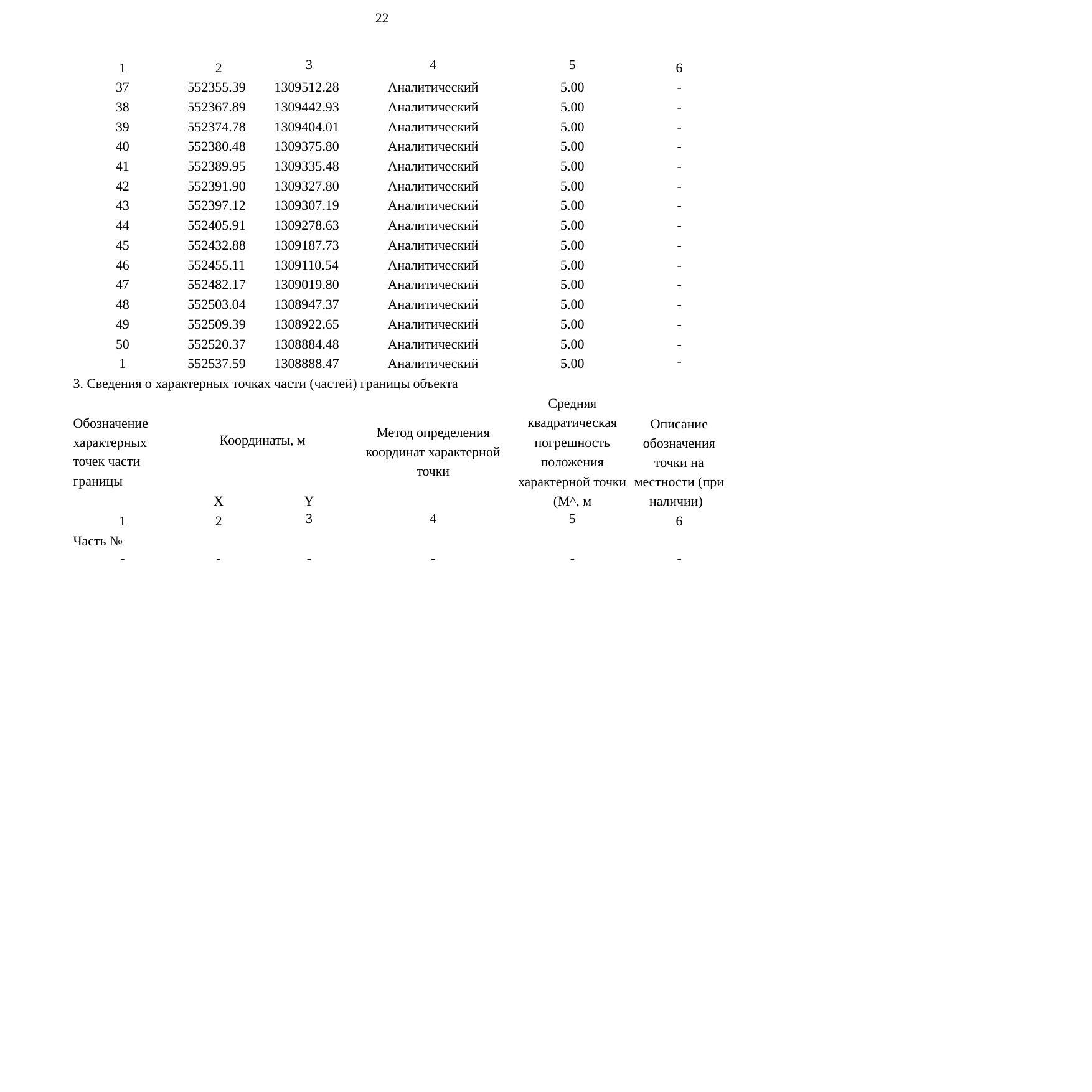

22
| 1 | 2 | 3 | 4 | 5 | 6 |
| --- | --- | --- | --- | --- | --- |
| 37 | 552355.39 | 1309512.28 | Аналитический | 5.00 | - |
| 38 | 552367.89 | 1309442.93 | Аналитический | 5.00 | - |
| 39 | 552374.78 | 1309404.01 | Аналитический | 5.00 | - |
| 40 | 552380.48 | 1309375.80 | Аналитический | 5.00 | - |
| 41 | 552389.95 | 1309335.48 | Аналитический | 5.00 | - |
| 42 | 552391.90 | 1309327.80 | Аналитический | 5.00 | - |
| 43 | 552397.12 | 1309307.19 | Аналитический | 5.00 | - |
| 44 | 552405.91 | 1309278.63 | Аналитический | 5.00 | - |
| 45 | 552432.88 | 1309187.73 | Аналитический | 5.00 | - |
| 46 | 552455.11 | 1309110.54 | Аналитический | 5.00 | - |
| 47 | 552482.17 | 1309019.80 | Аналитический | 5.00 | - |
| 48 | 552503.04 | 1308947.37 | Аналитический | 5.00 | - |
| 49 | 552509.39 | 1308922.65 | Аналитический | 5.00 | - |
| 50 | 552520.37 | 1308884.48 | Аналитический | 5.00 | - |
| 1 | 552537.59 | 1308888.47 | Аналитический | 5.00 | - |
| 3. Сведения о характерных точках части (частей) границы объекта |  |  |  |  |  |
| Обозначение характерных точек части границы | Координаты, м |  | Метод определения координат характерной точки | Средняя квадратическая погрешность положения характерной точки (М^, м | Описание обозначения точки на местности (при наличии) |
|  | X | Y |  |  |  |
| 1 | 2 | 3 | 4 | 5 | 6 |
| Часть № |  |  |  |  |  |
| - | - | - | - | - | - |